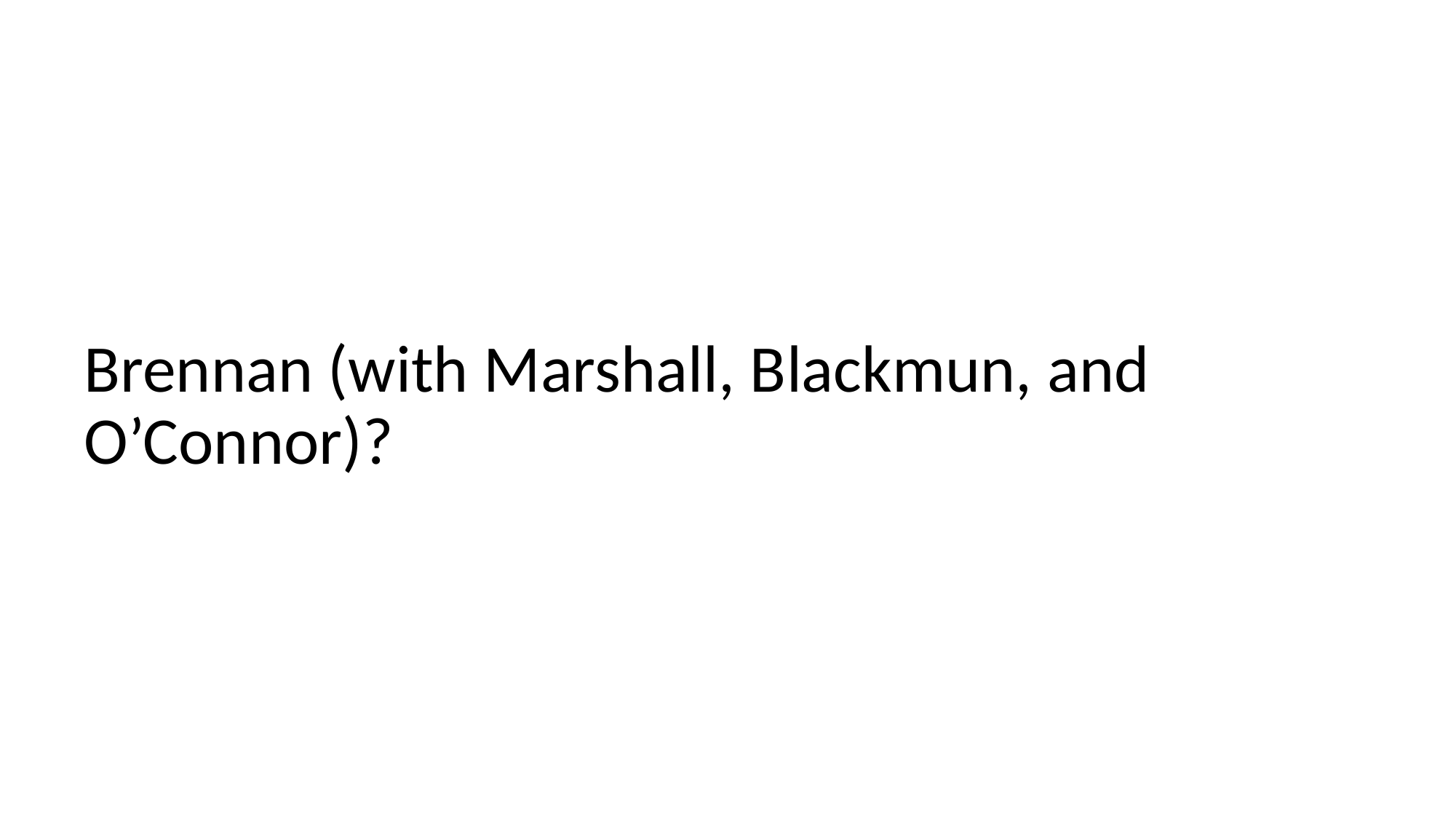

# Brennan (with Marshall, Blackmun, and O’Connor)?